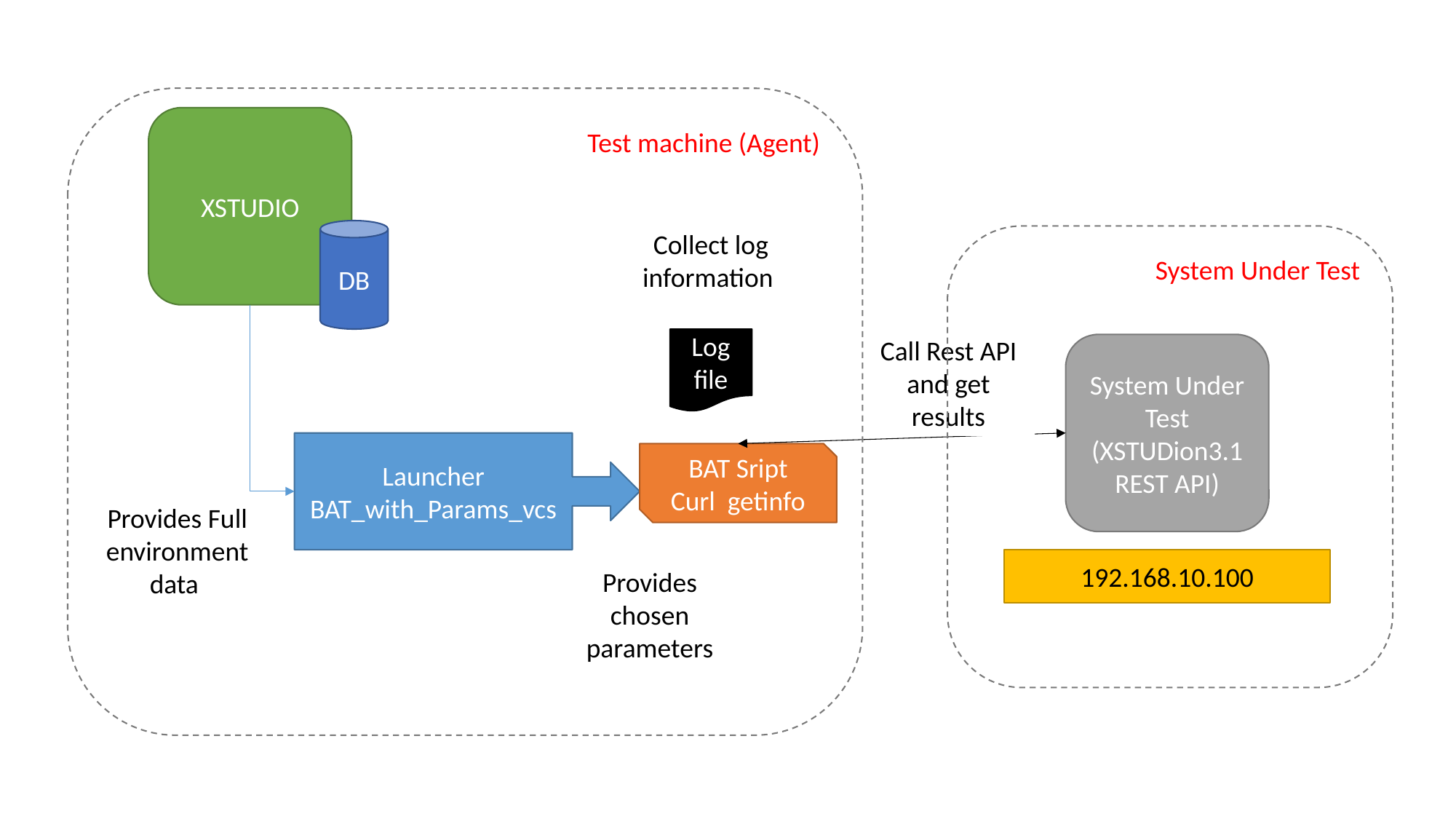

Test machine (Agent)
XSTUDIO
Collect log information
DB
System Under Test
Call Rest API and get results
Log file
System Under Test
(XSTUDion3.1 REST API)
Launcher
BAT_with_Params_vcs
BAT Sript
Curl  getinfo
Provides Full environment
data
192.168.10.100
Provides chosen parameters